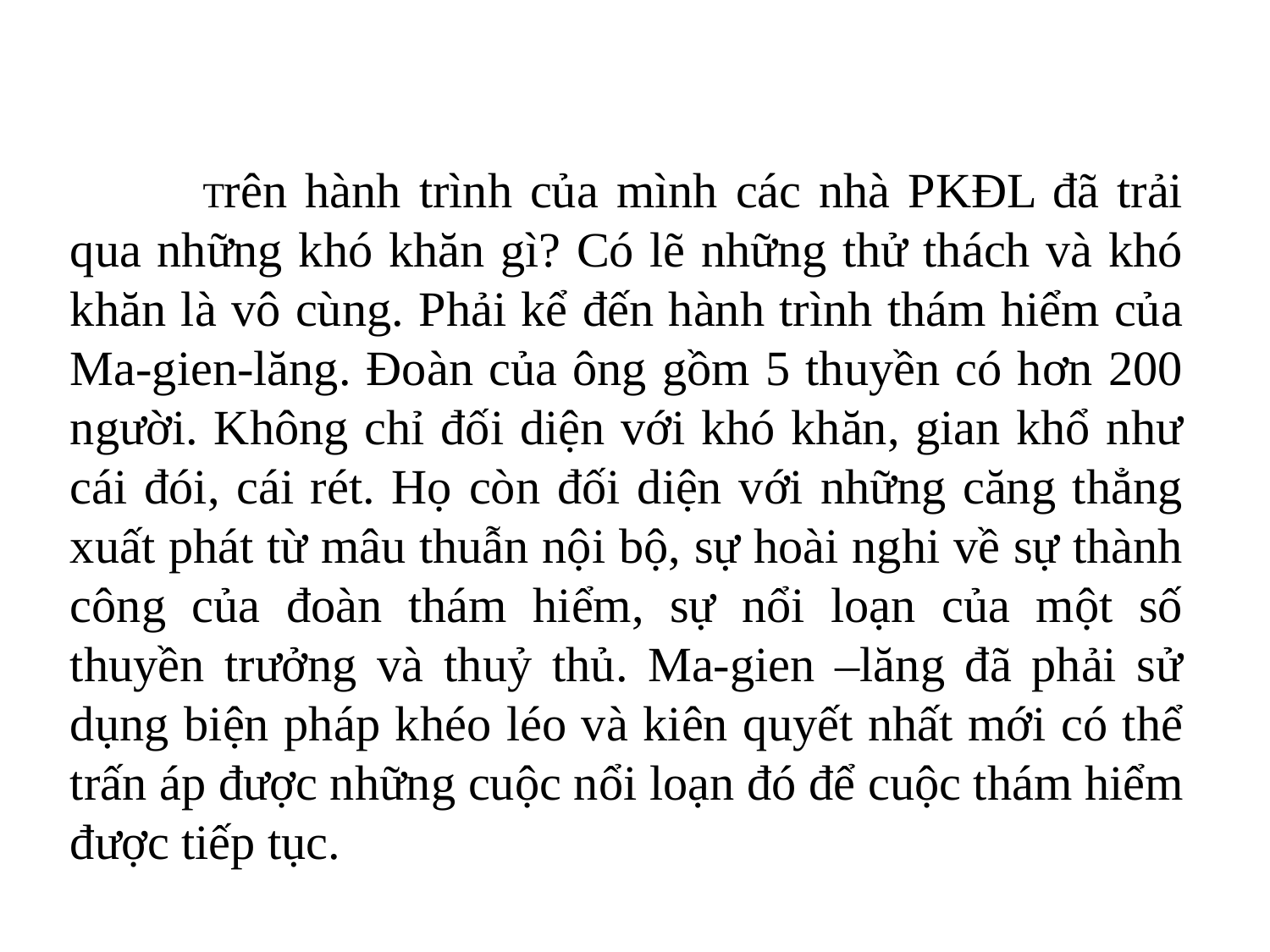

Trên hành trình của mình các nhà PKĐL đã trải qua những khó khăn gì? Có lẽ những thử thách và khó khăn là vô cùng. Phải kể đến hành trình thám hiểm của Ma-gien-lăng. Đoàn của ông gồm 5 thuyền có hơn 200 người. Không chỉ đối diện với khó khăn, gian khổ như cái đói, cái rét. Họ còn đối diện với những căng thẳng xuất phát từ mâu thuẫn nội bộ, sự hoài nghi về sự thành công của đoàn thám hiểm, sự nổi loạn của một số thuyền trưởng và thuỷ thủ. Ma-gien –lăng đã phải sử dụng biện pháp khéo léo và kiên quyết nhất mới có thể trấn áp được những cuộc nổi loạn đó để cuộc thám hiểm được tiếp tục.